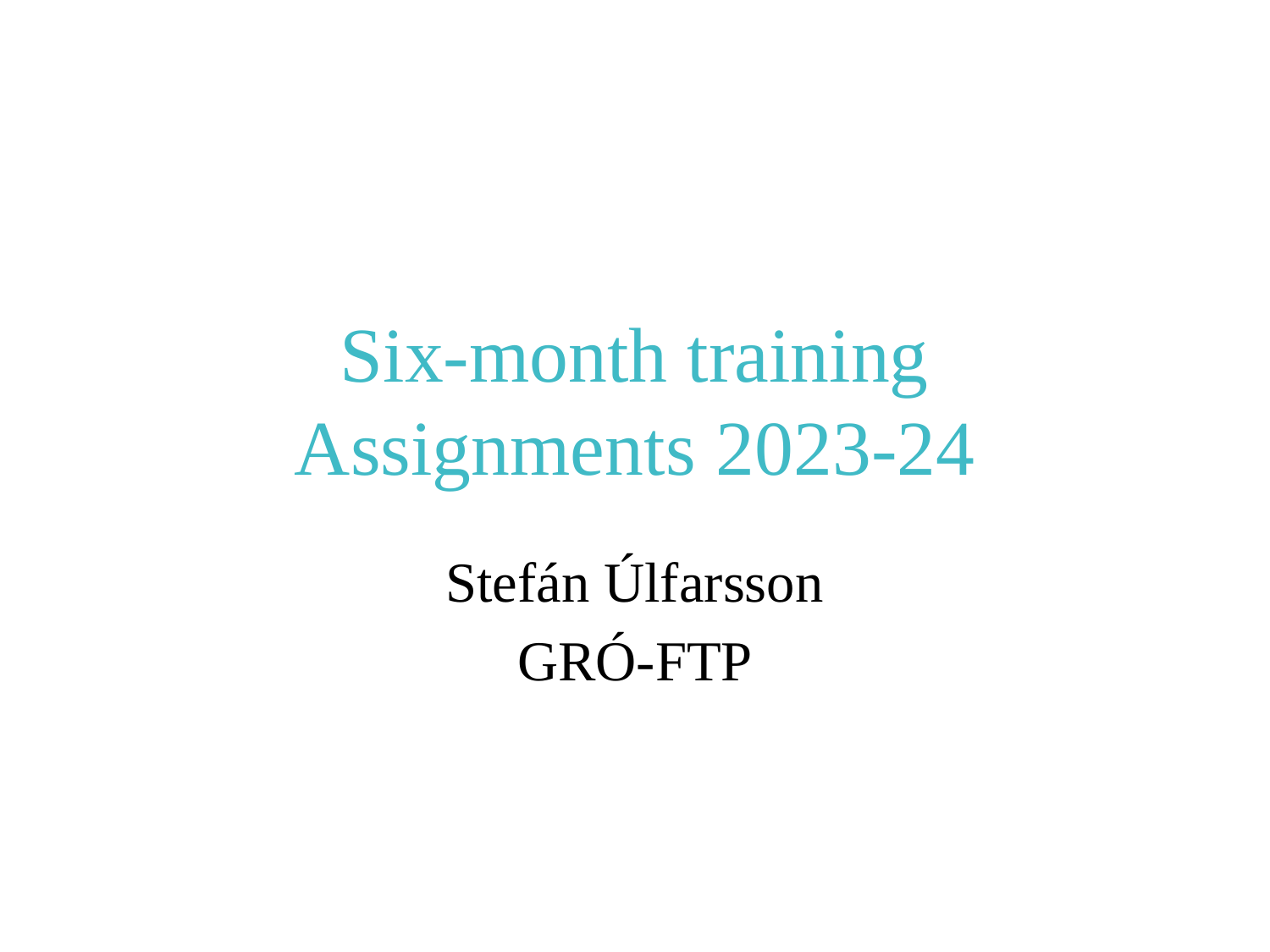

# Six-month training Assignments 2023-24
Stefán Úlfarsson
GRÓ-FTP